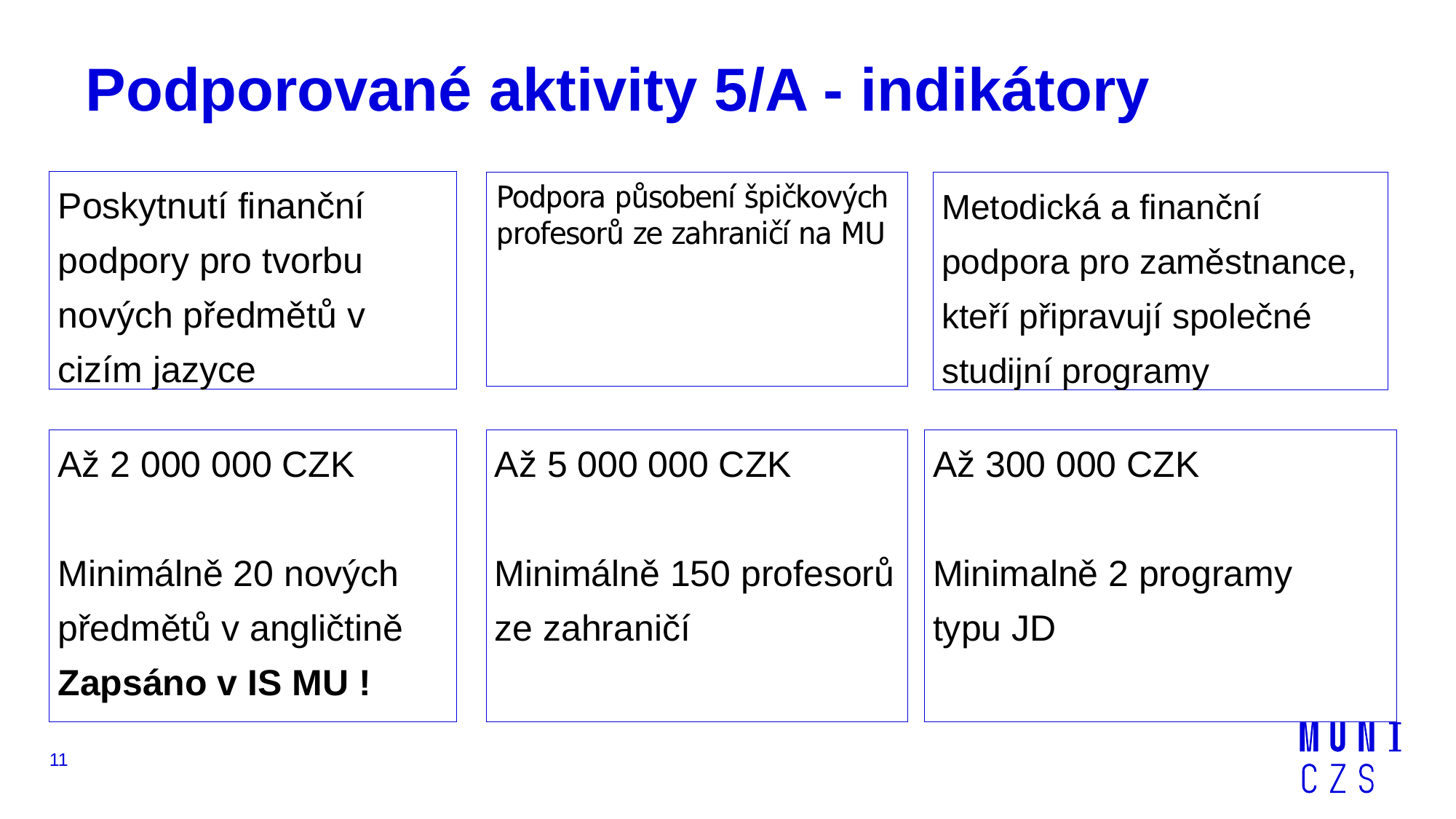

# Podporované aktivity 5/A - indikátory
Poskytnutí finanční podpory pro tvorbu nových předmětů v cizím jazyce

Podpora působení špičkových profesorů ze zahraničí na MU

Metodická a finanční podpora pro zaměstnance, kteří připravují společné studijní programy

Až 2 000 000 CZK

Minimálně 20 nových předmětů v angličtině
Zapsáno v IS MU !

Až 5 000 000 CZK

Minimálně 150 profesorů ze zahraničí

Až 300 000 CZK

Minimalně 2 programy
typu JD
11